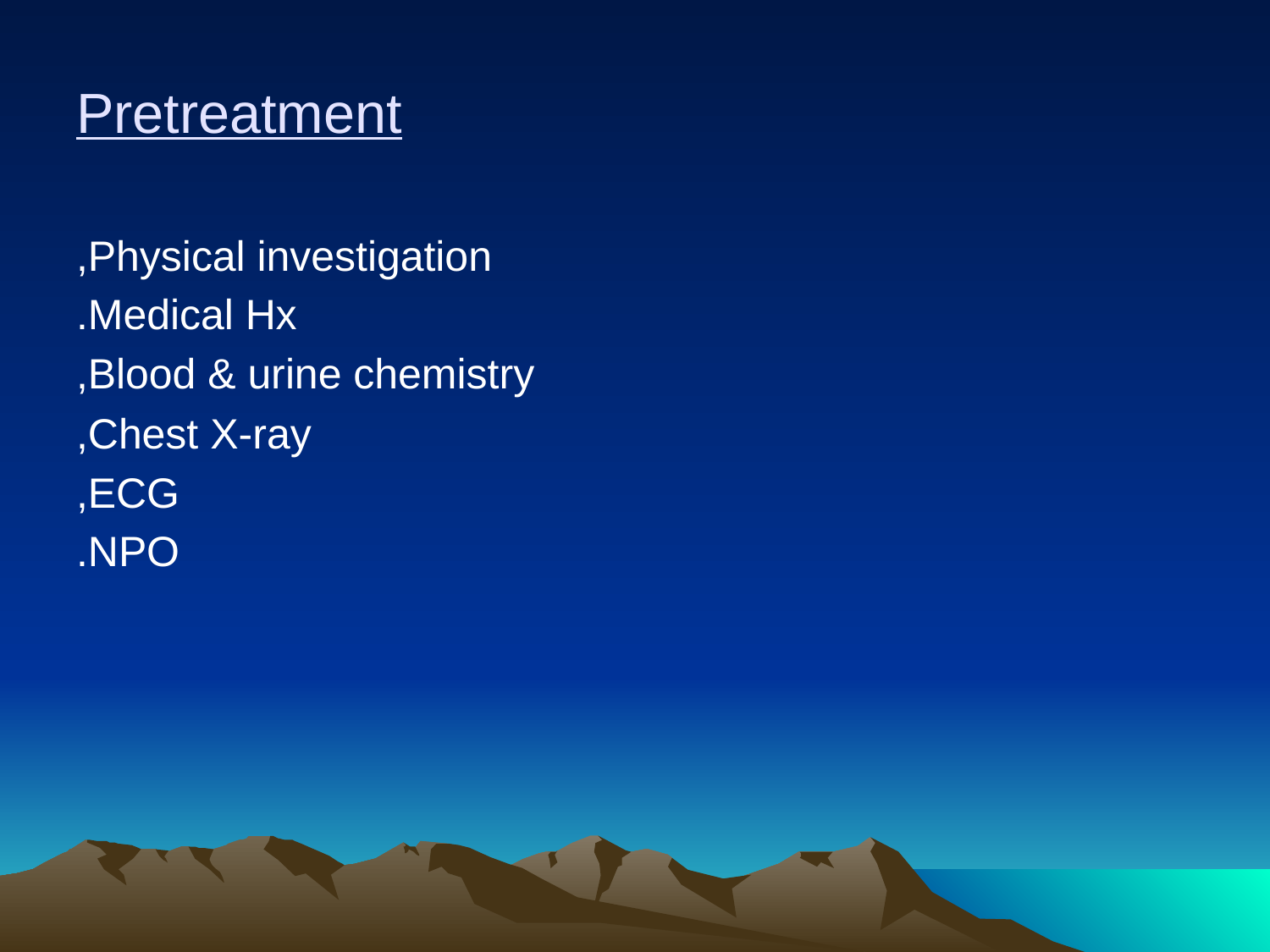

# Pretreatment
Physical investigation,
Medical Hx.
Blood & urine chemistry,
Chest X-ray,
ECG,
NPO.